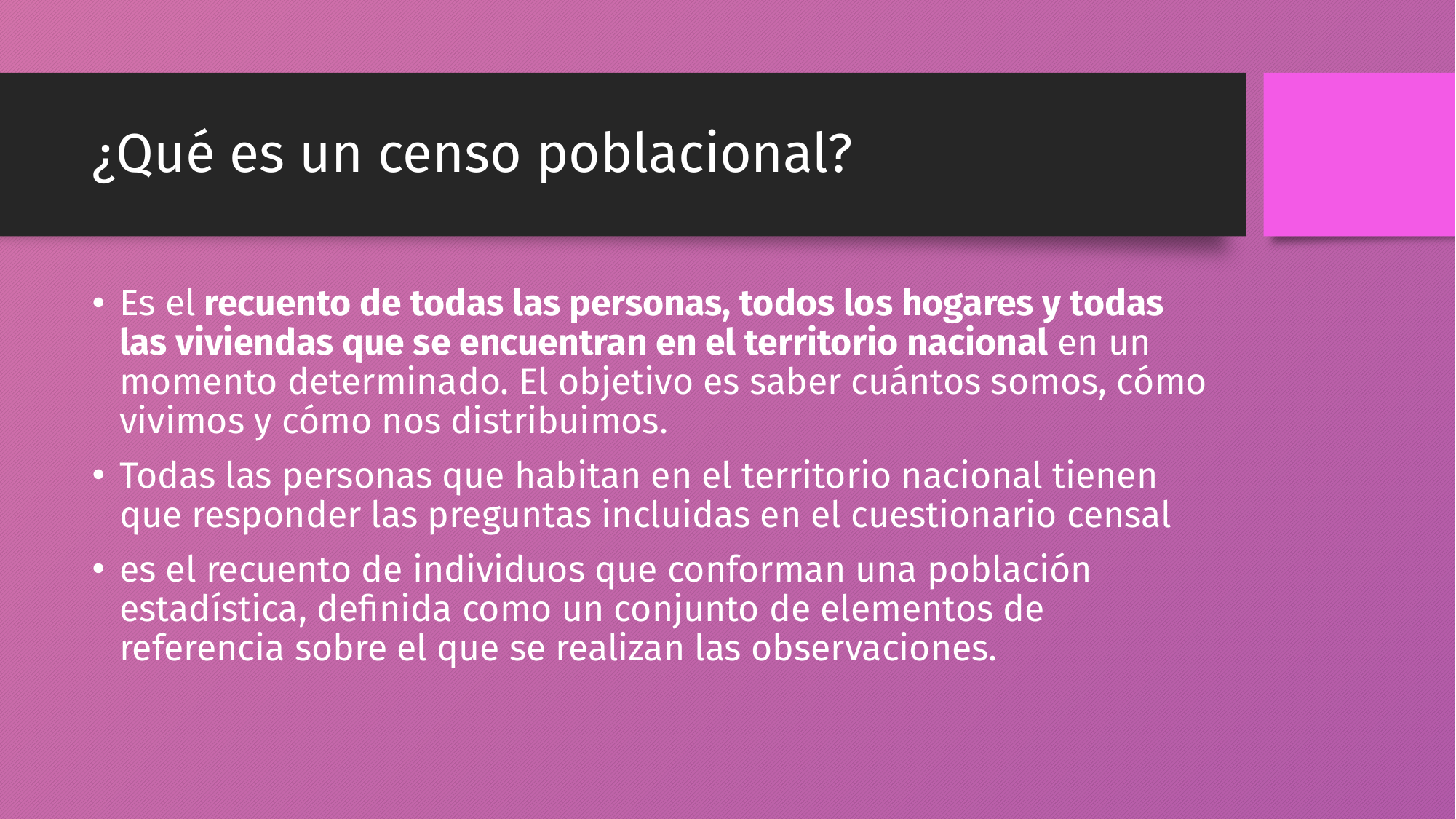

# ¿Qué es un censo poblacional?
Es el recuento de todas las personas, todos los hogares y todas las viviendas que se encuentran en el territorio nacional en un momento determinado. El objetivo es saber cuántos somos, cómo vivimos y cómo nos distribuimos.
Todas las personas que habitan en el territorio nacional tienen que responder las preguntas incluidas en el cuestionario censal
es el recuento de individuos que conforman una población estadística, definida como un conjunto de elementos de referencia sobre el que se realizan las observaciones.